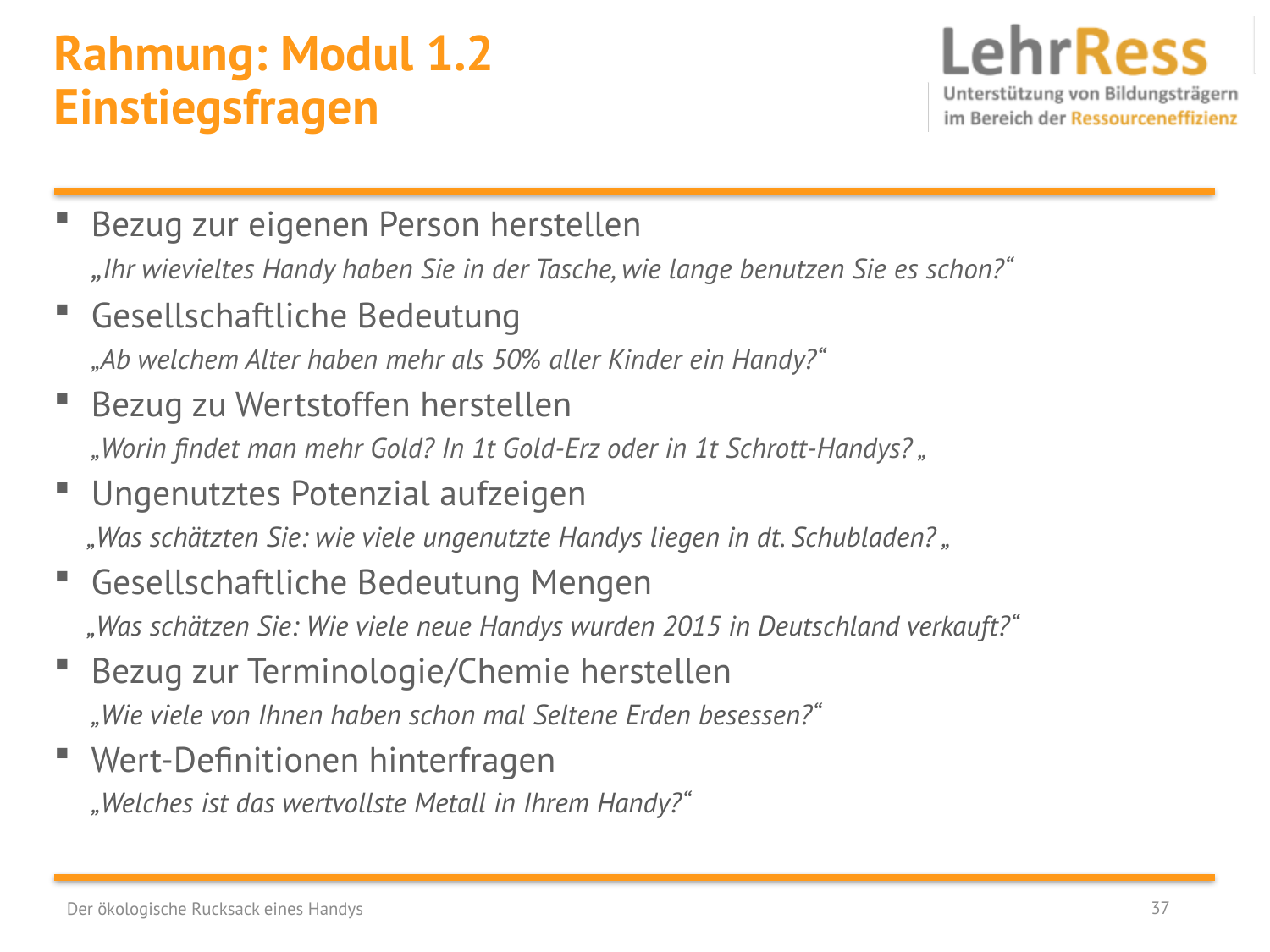

# Rahmung: Modul 1.2 Einstiegsfragen
Bezug zur eigenen Person herstellen
„Ihr wievieltes Handy haben Sie in der Tasche, wie lange benutzen Sie es schon?“
Gesellschaftliche Bedeutung
„Ab welchem Alter haben mehr als 50% aller Kinder ein Handy?“
Bezug zu Wertstoffen herstellen
„Worin findet man mehr Gold? In 1t Gold-Erz oder in 1t Schrott-Handys? „
Ungenutztes Potenzial aufzeigen
„Was schätzten Sie: wie viele ungenutzte Handys liegen in dt. Schubladen? „
Gesellschaftliche Bedeutung Mengen
„Was schätzen Sie: Wie viele neue Handys wurden 2015 in Deutschland verkauft?“
Bezug zur Terminologie/Chemie herstellen
„Wie viele von Ihnen haben schon mal Seltene Erden besessen?“
Wert-Definitionen hinterfragen
„Welches ist das wertvollste Metall in Ihrem Handy?“

Der ökologische Rucksack eines Handys
37